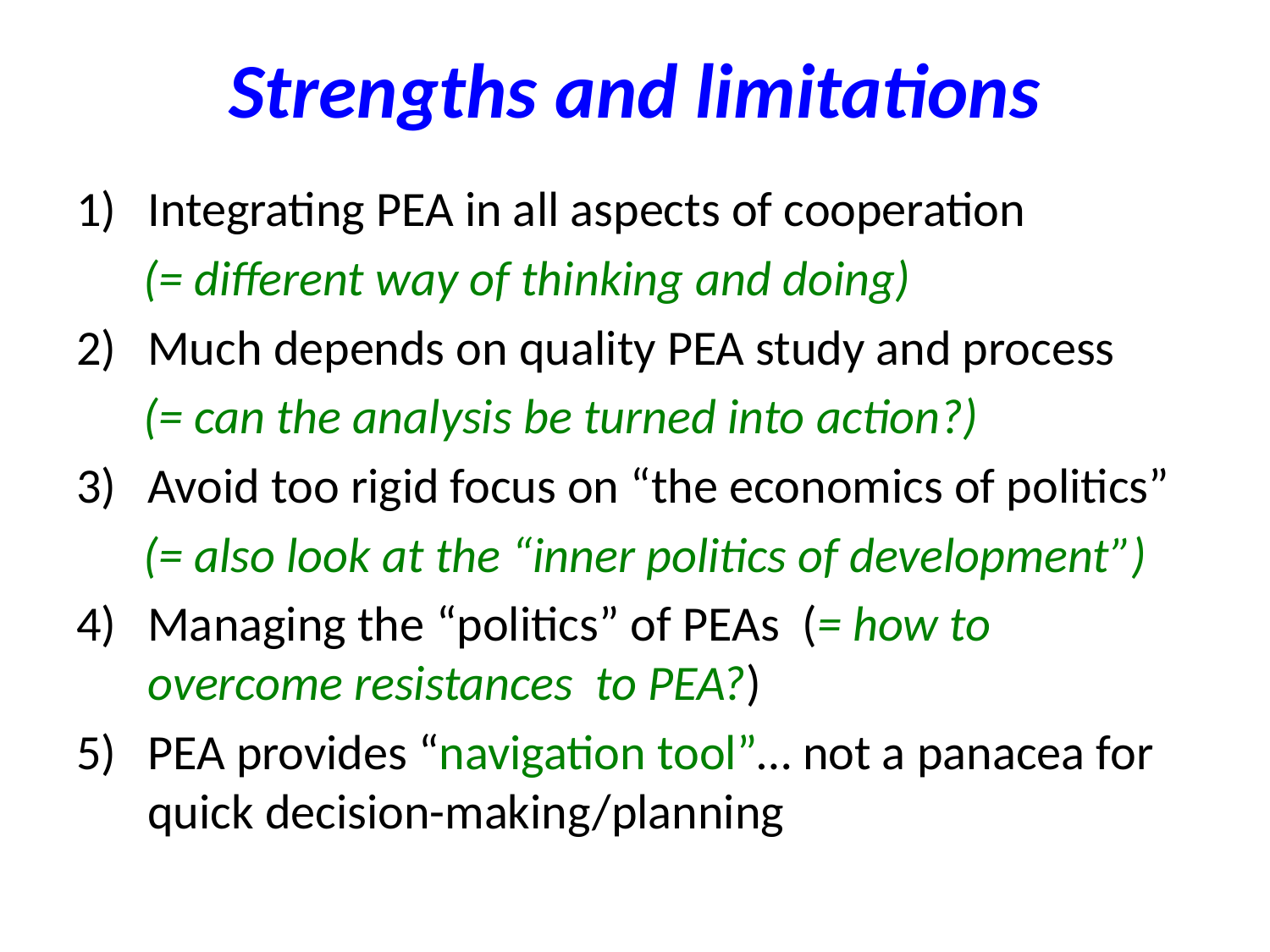

# Strengths and limitations
Integrating PEA in all aspects of cooperation
      (= different way of thinking and doing)
Much depends on quality PEA study and process
      (= can the analysis be turned into action?)
Avoid too rigid focus on “the economics of politics”
      (= also look at the “inner politics of development”)
Managing the “politics” of PEAs  (= how to overcome resistances  to PEA?)
PEA provides “navigation tool”… not a panacea for quick decision-making/planning